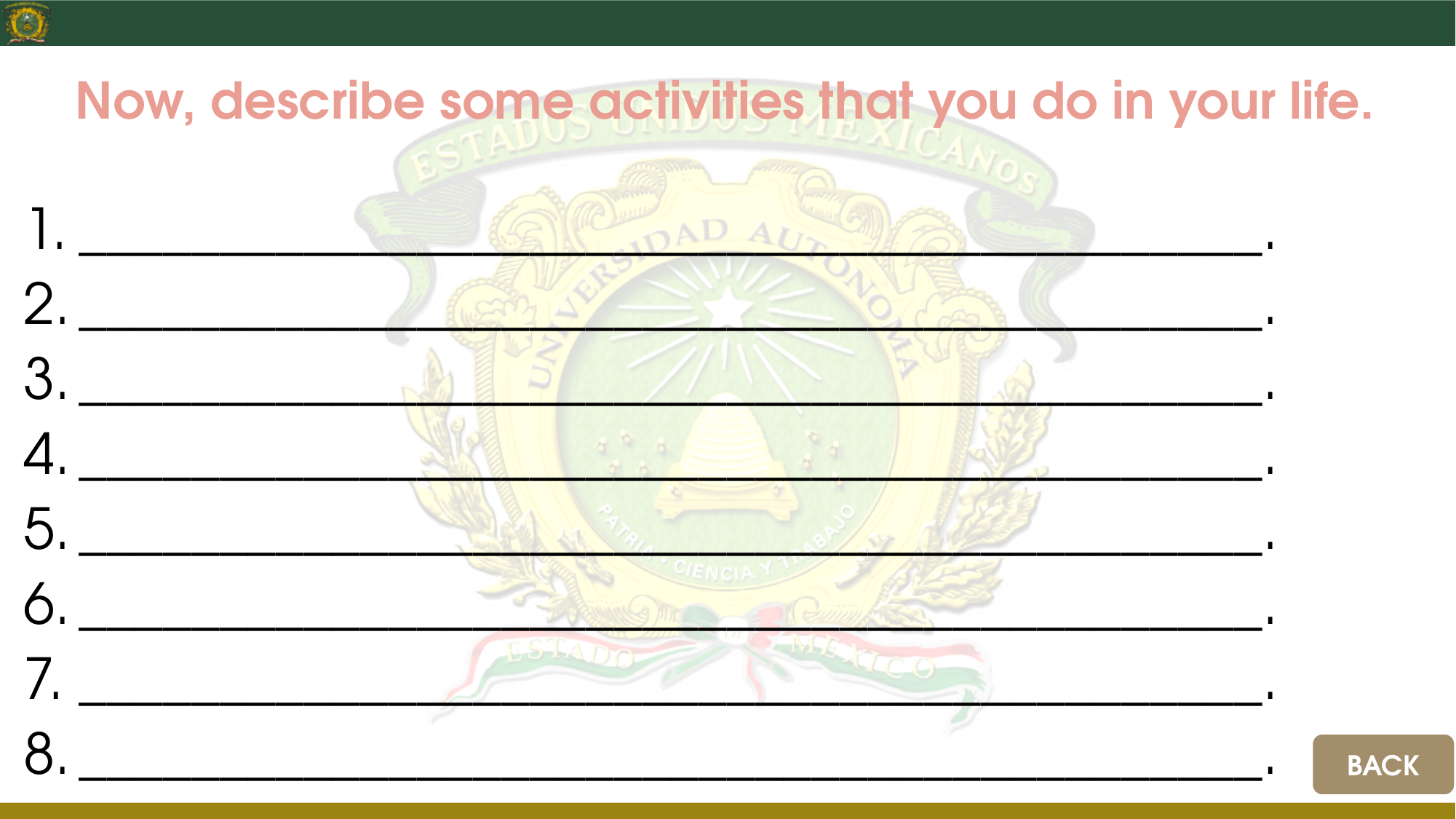

# Now, describe some activities that you do in your life.
__________________________________________.
__________________________________________.
__________________________________________.
__________________________________________.
__________________________________________.
__________________________________________.
__________________________________________.
__________________________________________.
BACK